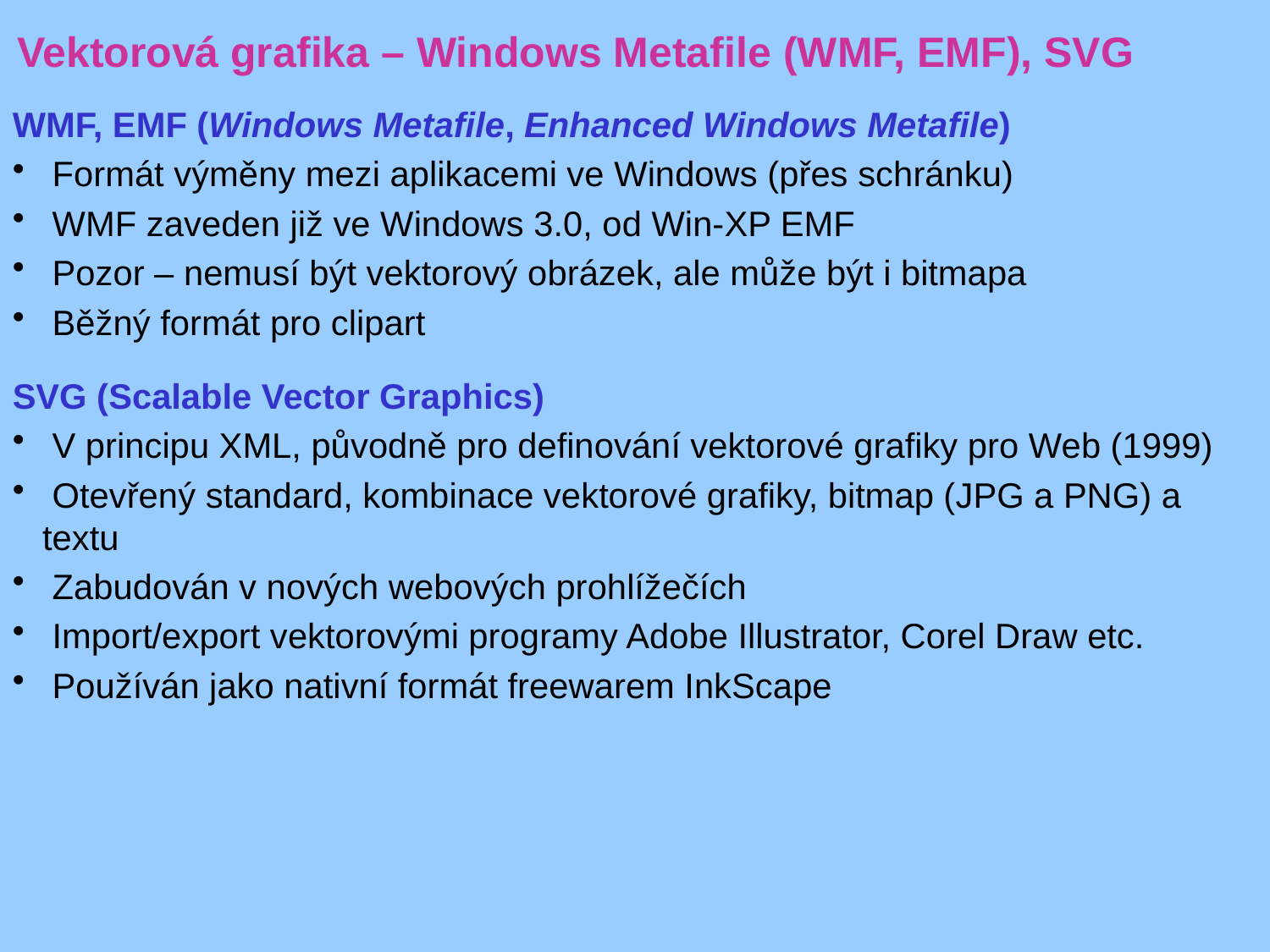

Vektorová grafika – Windows Metafile (WMF, EMF), SVG
WMF, EMF (Windows Metafile, Enhanced Windows Metafile)
 Formát výměny mezi aplikacemi ve Windows (přes schránku)
 WMF zaveden již ve Windows 3.0, od Win-XP EMF
 Pozor – nemusí být vektorový obrázek, ale může být i bitmapa
 Běžný formát pro clipart

SVG (Scalable Vector Graphics)
 V principu XML, původně pro definování vektorové grafiky pro Web (1999)
 Otevřený standard, kombinace vektorové grafiky, bitmap (JPG a PNG) a textu
 Zabudován v nových webových prohlížečích
 Import/export vektorovými programy Adobe Illustrator, Corel Draw etc.
 Používán jako nativní formát freewarem InkScape